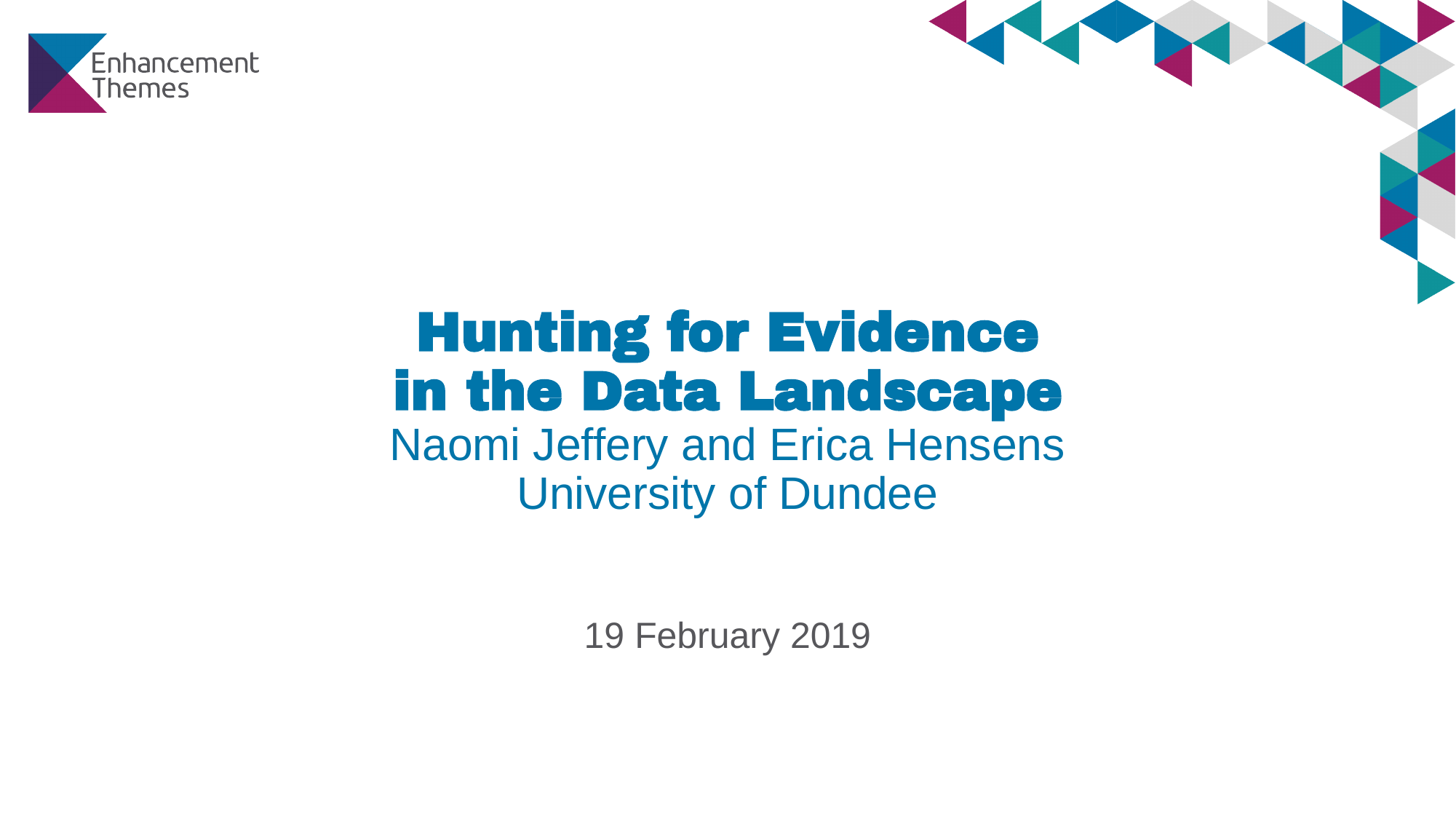

# Hunting for Evidence in the Data Landscape Naomi Jeffery and Erica Hensens University of Dundee
19 February 2019